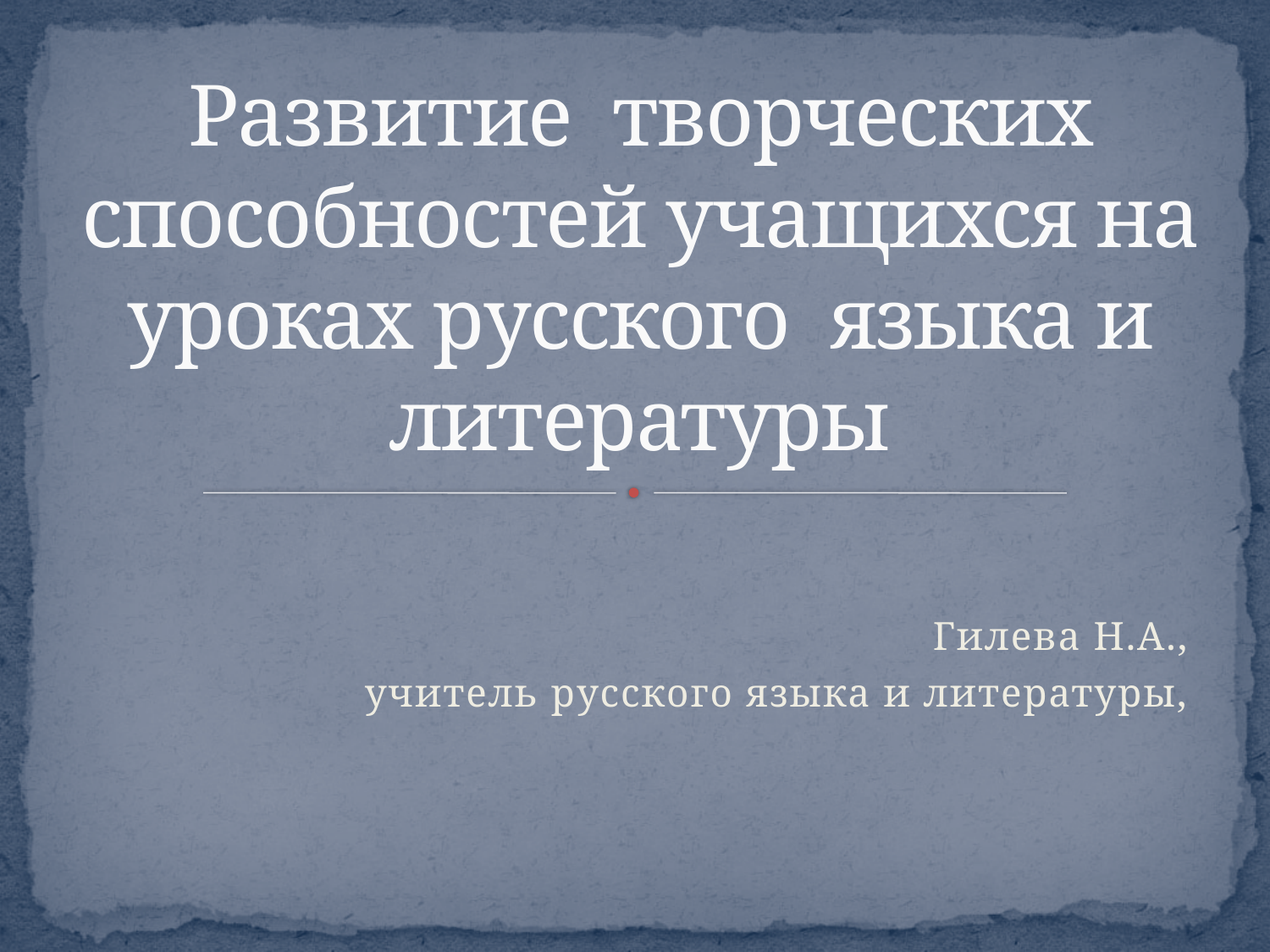

# Развитие  творческих способностей учащихся на уроках русского  языка и литературы
Гилева Н.А.,
 учитель русского языка и литературы,